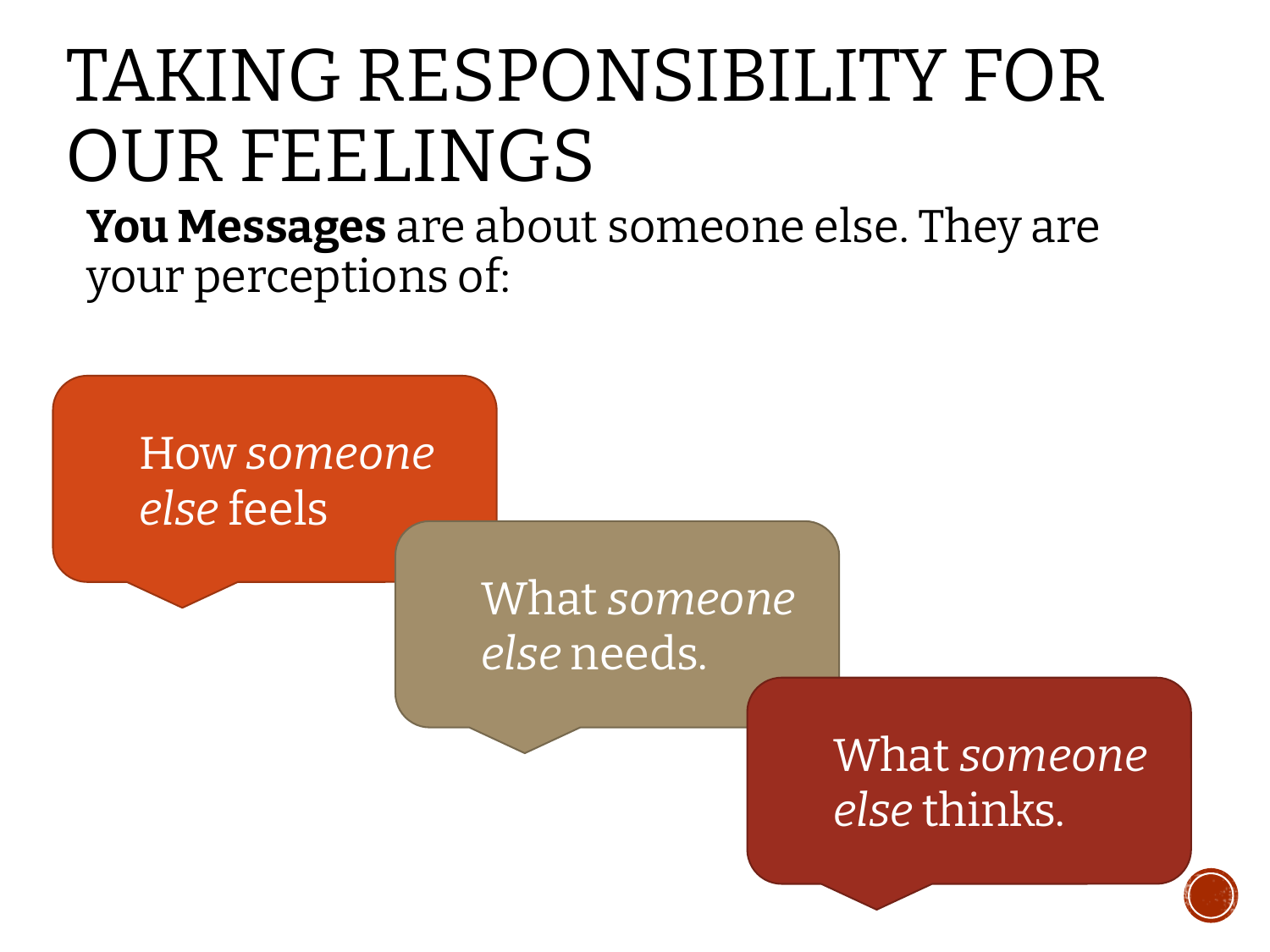

# Taking Responsibility for Our Feelings
You Messages are about someone else. They are your perceptions of:

How someone else feels
What someone else needs.
What someone else thinks.